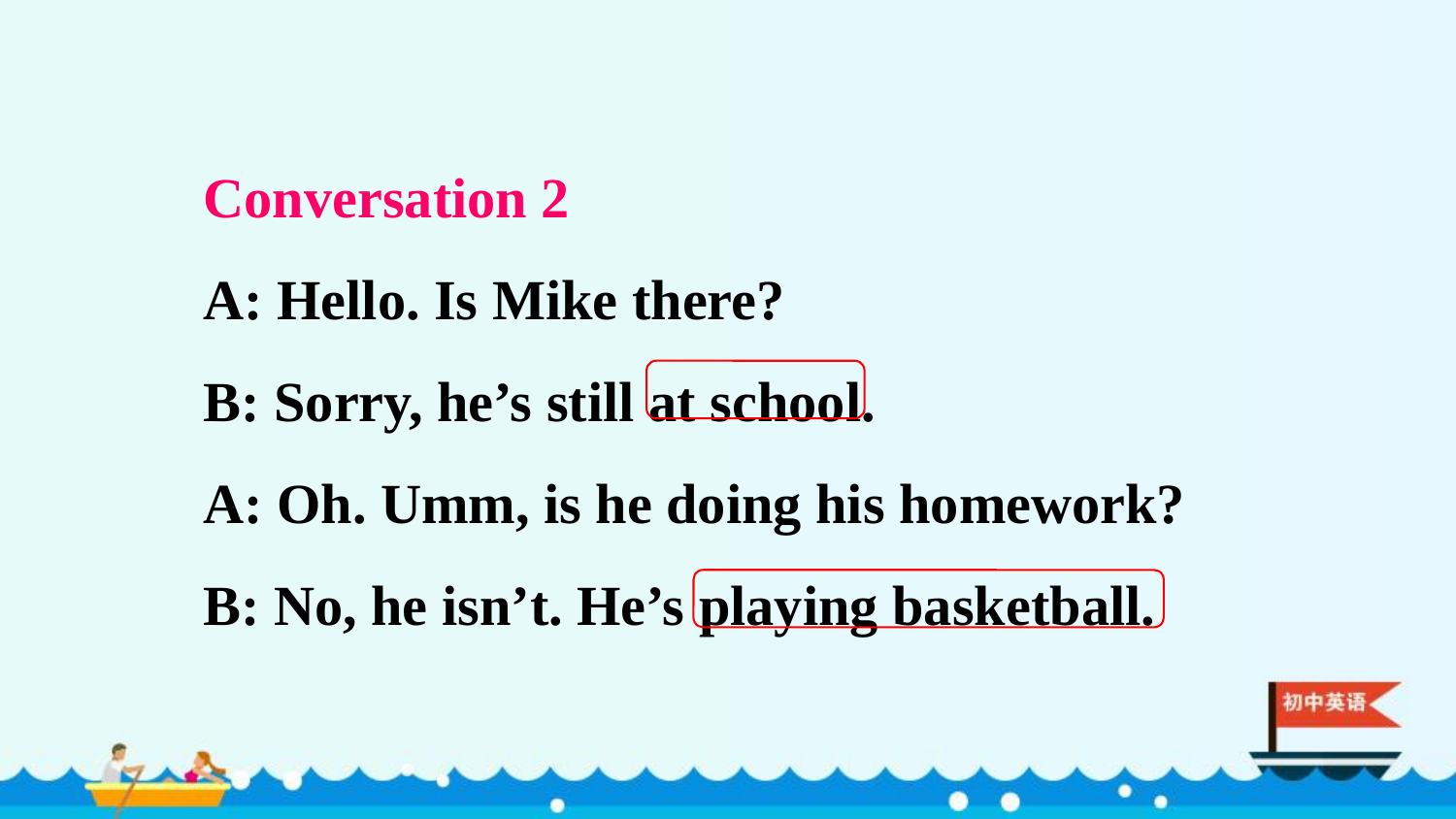

Conversation 2
A: Hello. Is Mike there?
B: Sorry, he’s still at school.
A: Oh. Umm, is he doing his homework?
B: No, he isn’t. He’s playing basketball.